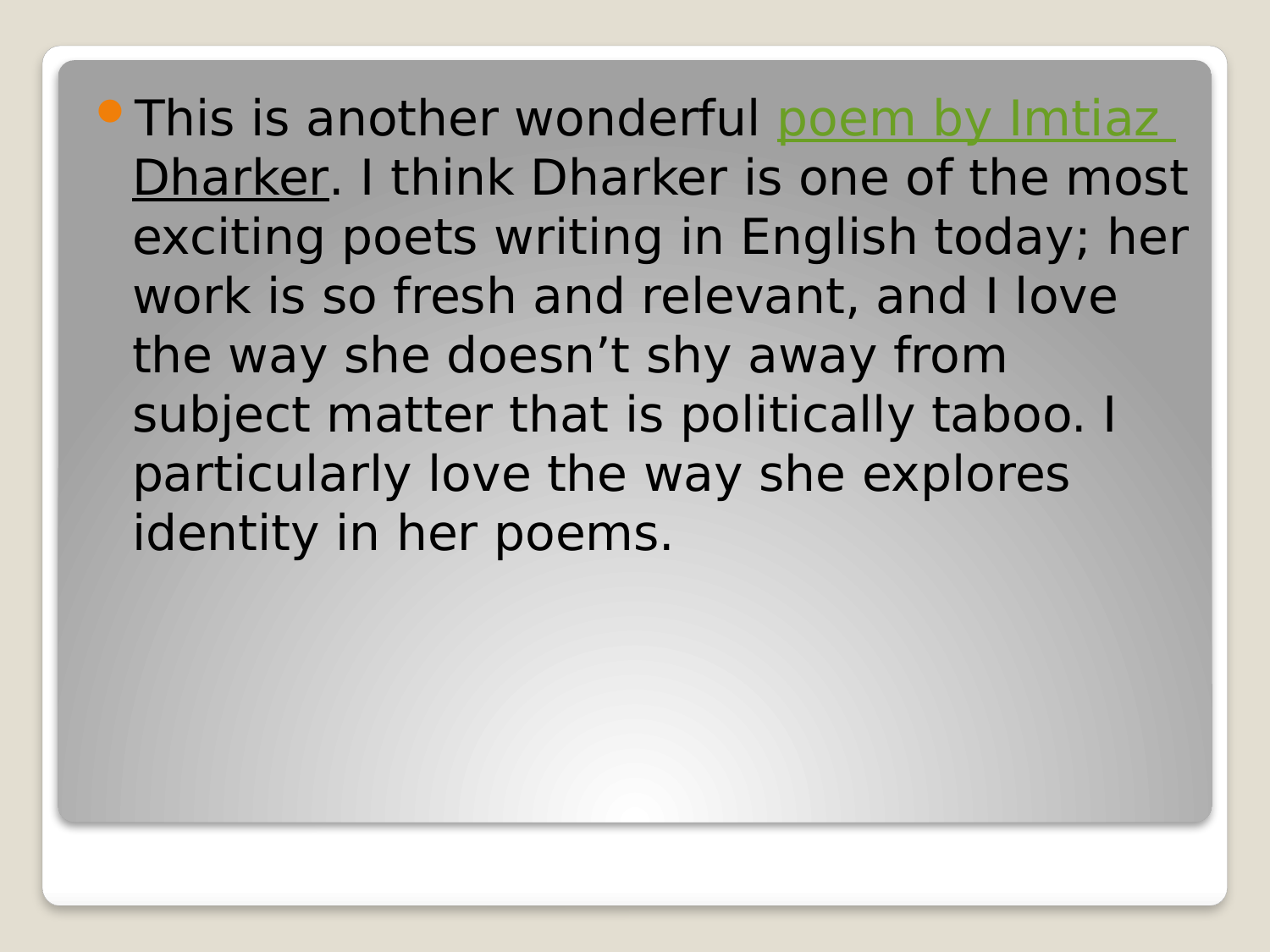

This is another wonderful poem by Imtiaz Dharker. I think Dharker is one of the most exciting poets writing in English today; her work is so fresh and relevant, and I love the way she doesn’t shy away from subject matter that is politically taboo. I particularly love the way she explores identity in her poems.
#